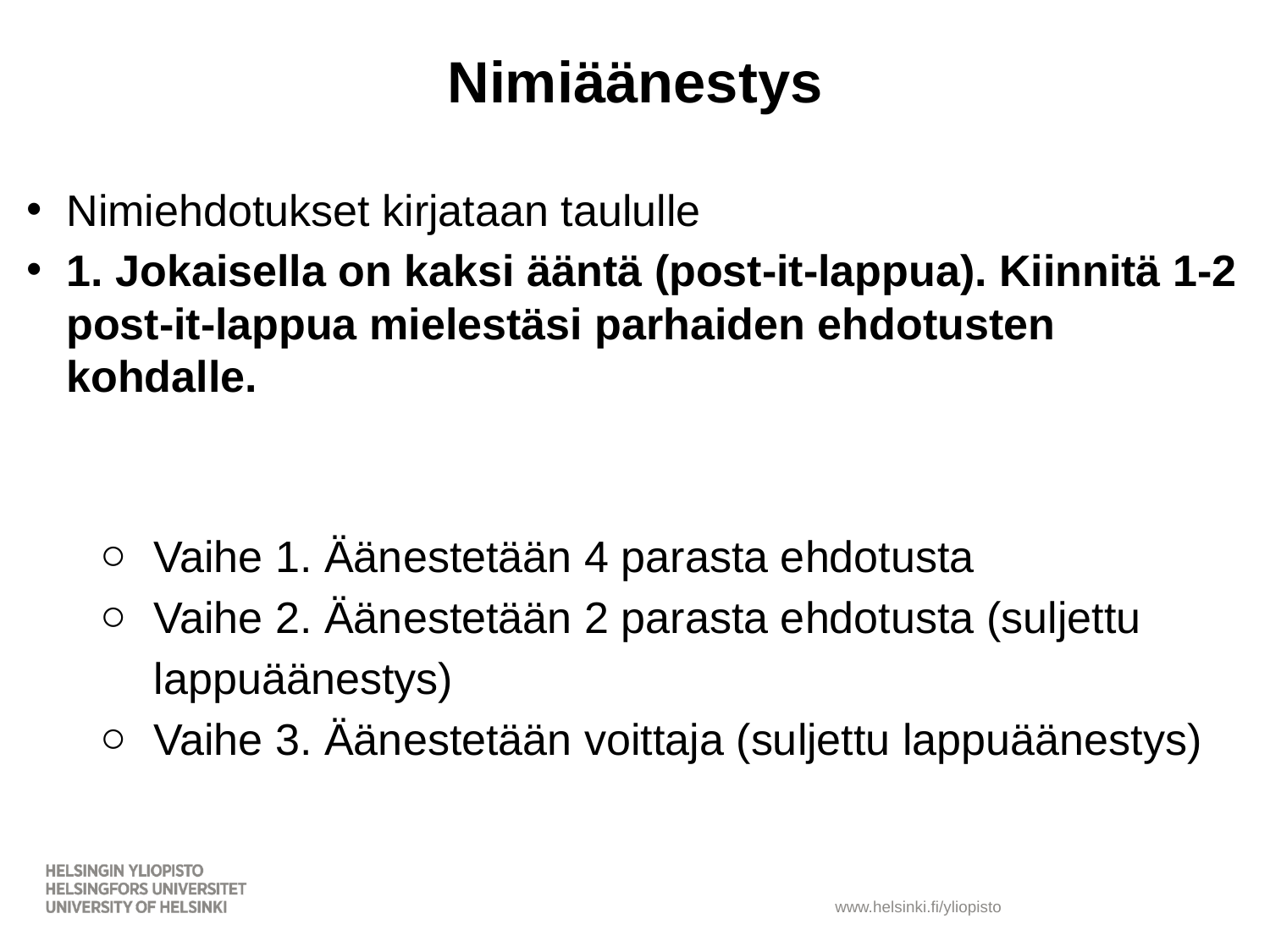

# Nimiäänestys
Nimiehdotukset kirjataan taululle
1. Jokaisella on kaksi ääntä (post-it-lappua). Kiinnitä 1-2 post-it-lappua mielestäsi parhaiden ehdotusten kohdalle.

Vaihe 1. Äänestetään 4 parasta ehdotusta
Vaihe 2. Äänestetään 2 parasta ehdotusta (suljettu lappuäänestys)
Vaihe 3. Äänestetään voittaja (suljettu lappuäänestys)